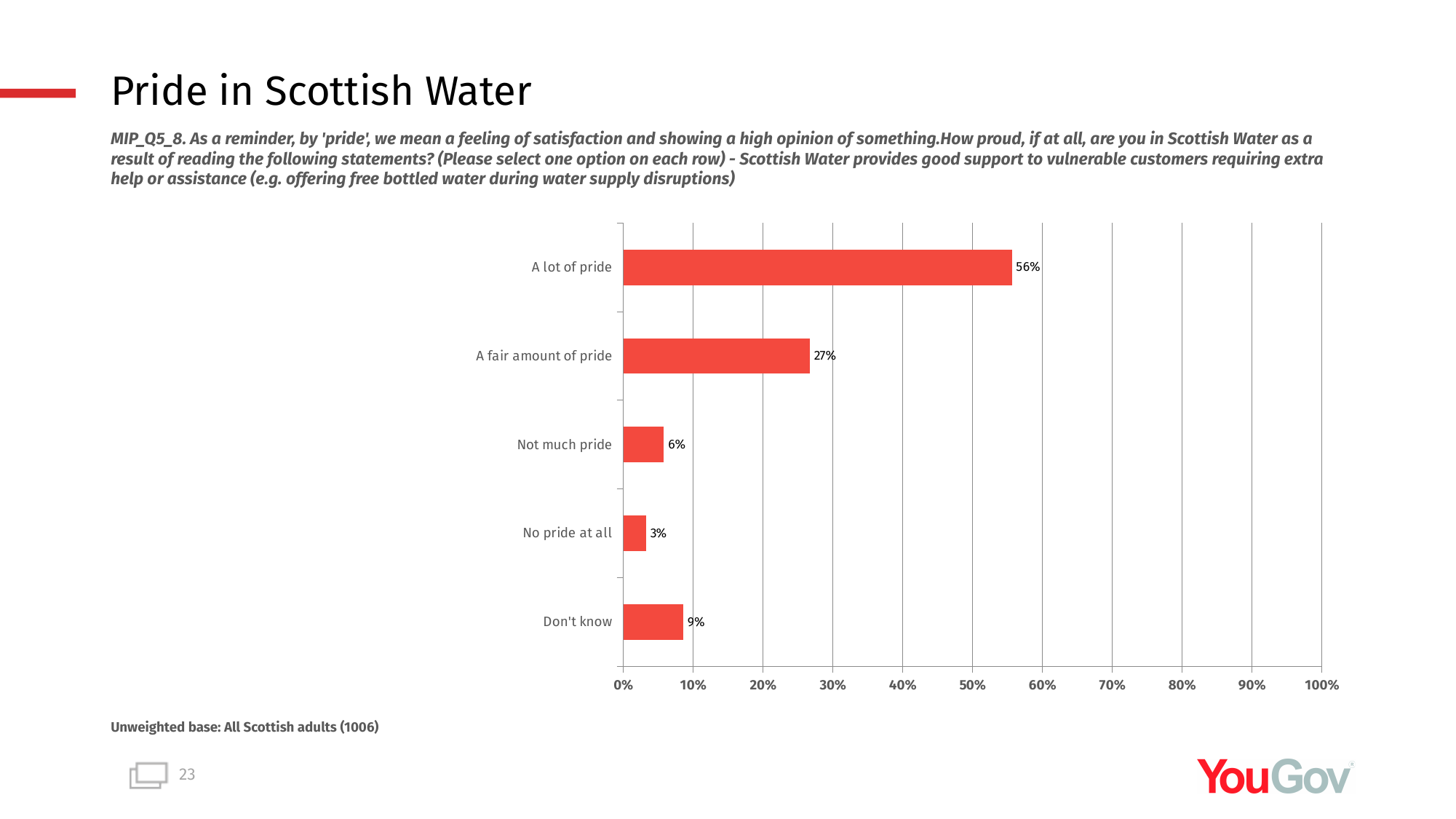

# Pride in Scottish Water
MIP_Q5_8. As a reminder, by 'pride', we mean a feeling of satisfaction and showing a high opinion of something.How proud, if at all, are you in Scottish Water as a result of reading the following statements? (Please select one option on each row) - Scottish Water provides good support to vulnerable customers requiring extra help or assistance (e.g. offering free bottled water during water supply disruptions)

### Chart

| Category | Total (n=1006) |
|---|---|
| Don't know | 0.0857 |
| No pride at all | 0.0328 |
| Not much pride | 0.0582 |
| A fair amount of pride | 0.2671 |
| A lot of pride | 0.5562 |
Unweighted base: All Scottish adults (1006)